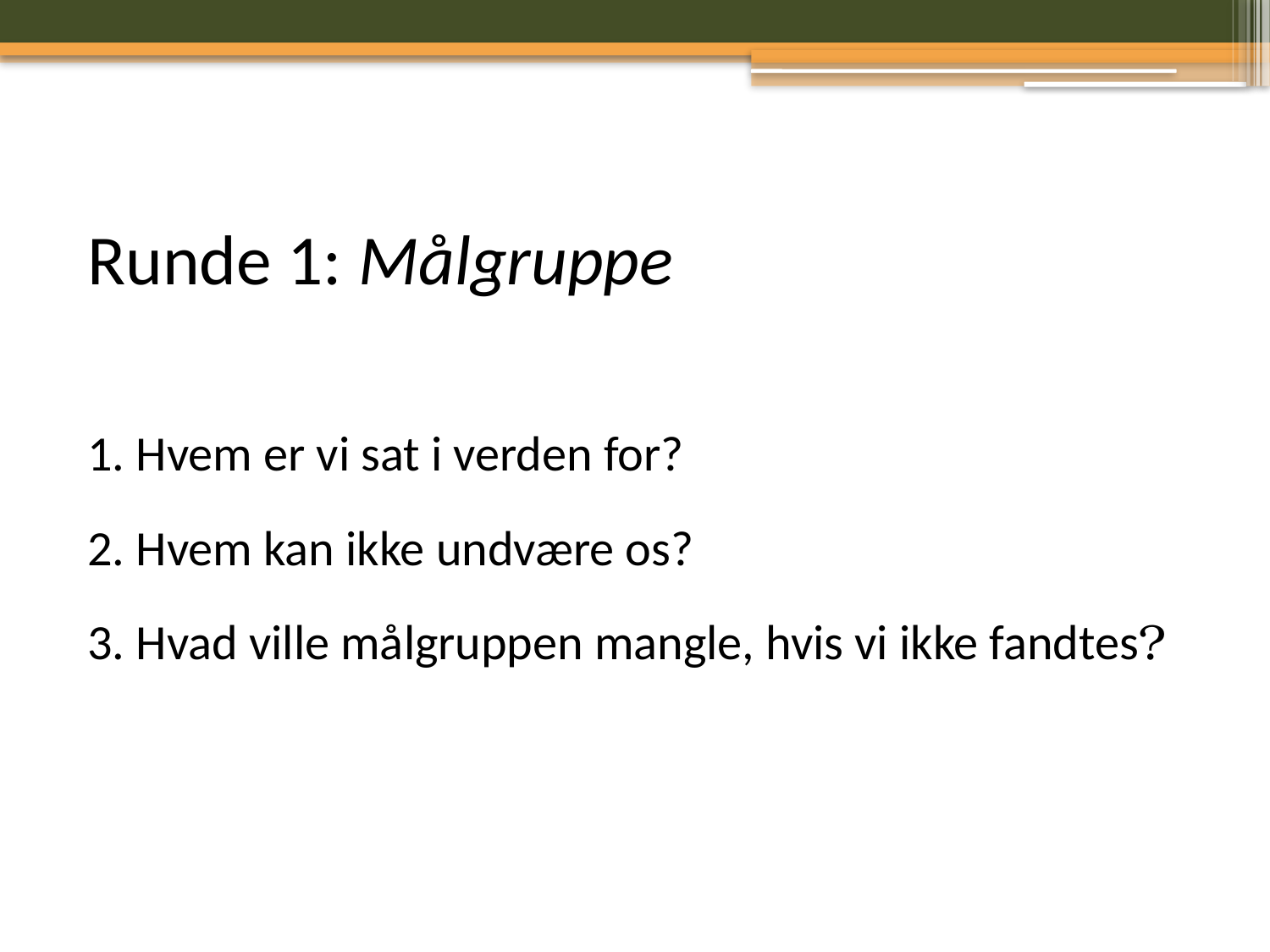

Runde 1: Målgruppe
1. Hvem er vi sat i verden for?
2. Hvem kan ikke undvære os?
3. Hvad ville målgruppen mangle, hvis vi ikke fandtes?